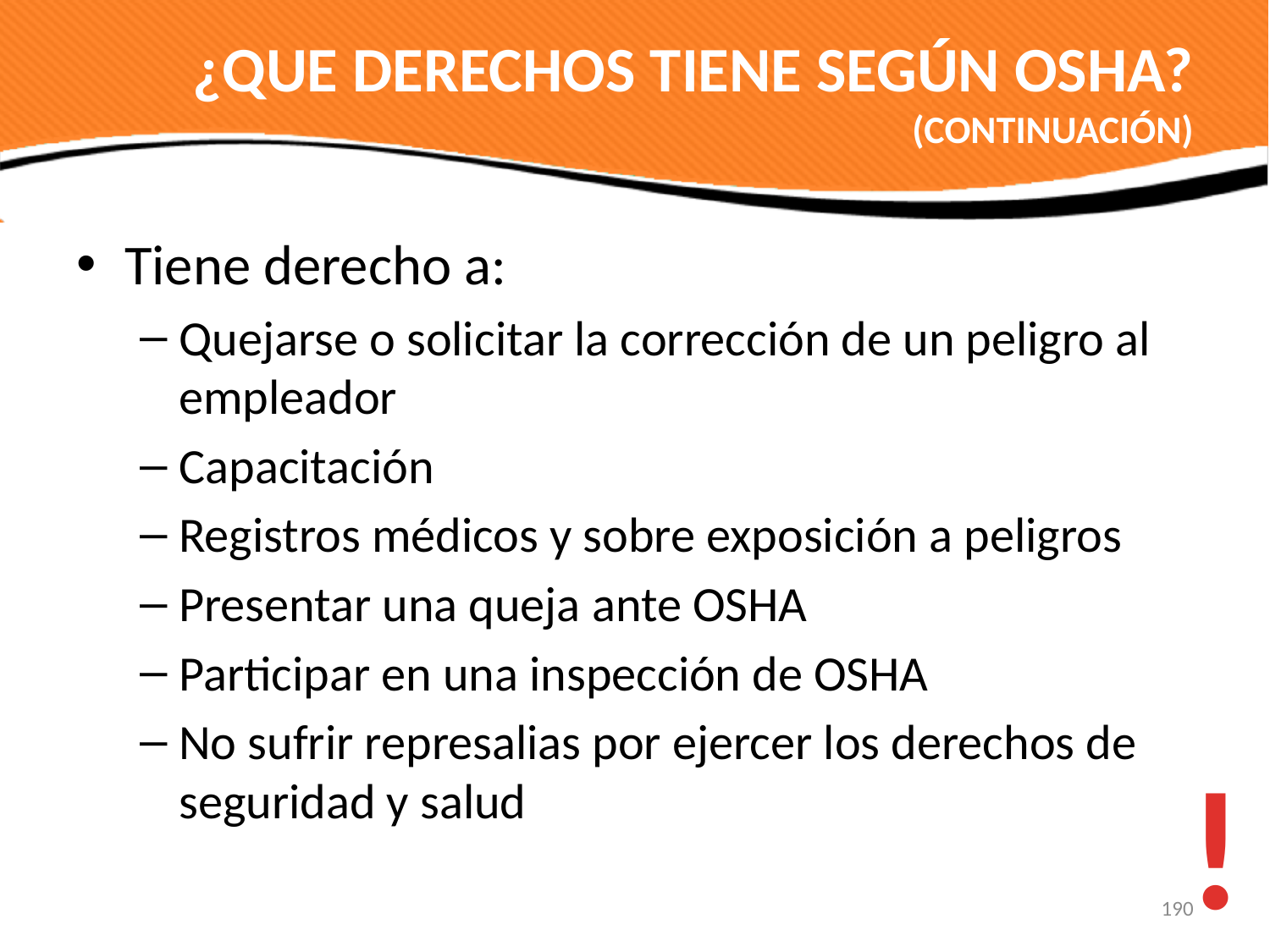

# ¿QUE DERECHOS TIENE SEGÚN OSHA? (CONTINUACIÓN)
Tiene derecho a:
Quejarse o solicitar la corrección de un peligro al empleador
Capacitación
Registros médicos y sobre exposición a peligros
Presentar una queja ante OSHA
Participar en una inspección de OSHA
No sufrir represalias por ejercer los derechos de seguridad y salud
!
190